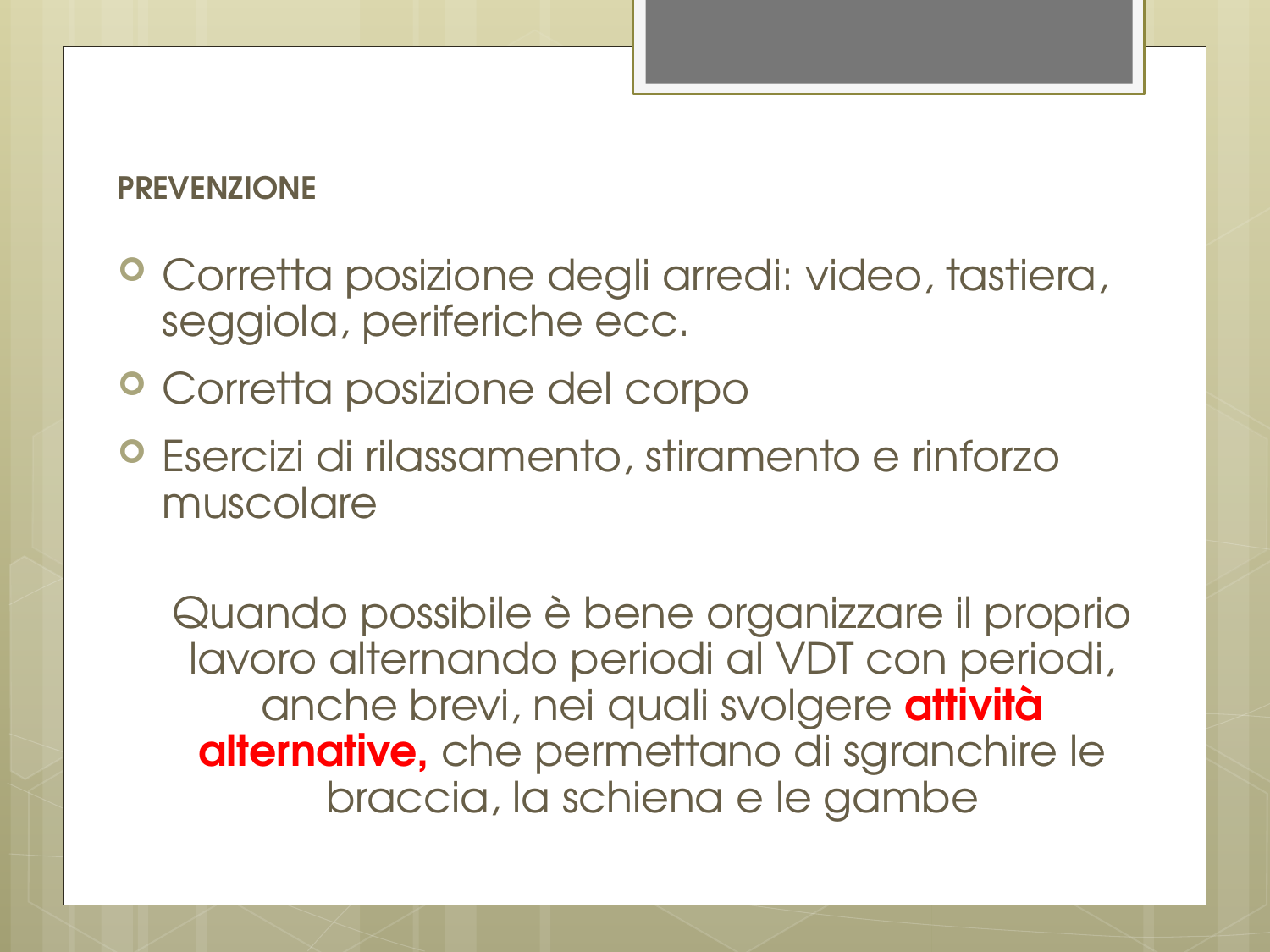

PREVENZIONE

Corretta posizione degli arredi: video, tastiera, seggiola, periferiche ecc.
Corretta posizione del corpo
Esercizi di rilassamento, stiramento e rinforzo muscolare

	Quando possibile è bene organizzare il proprio lavoro alternando periodi al VDT con periodi, anche brevi, nei quali svolgere attività alternative, che permettano di sgranchire le braccia, la schiena e le gambe